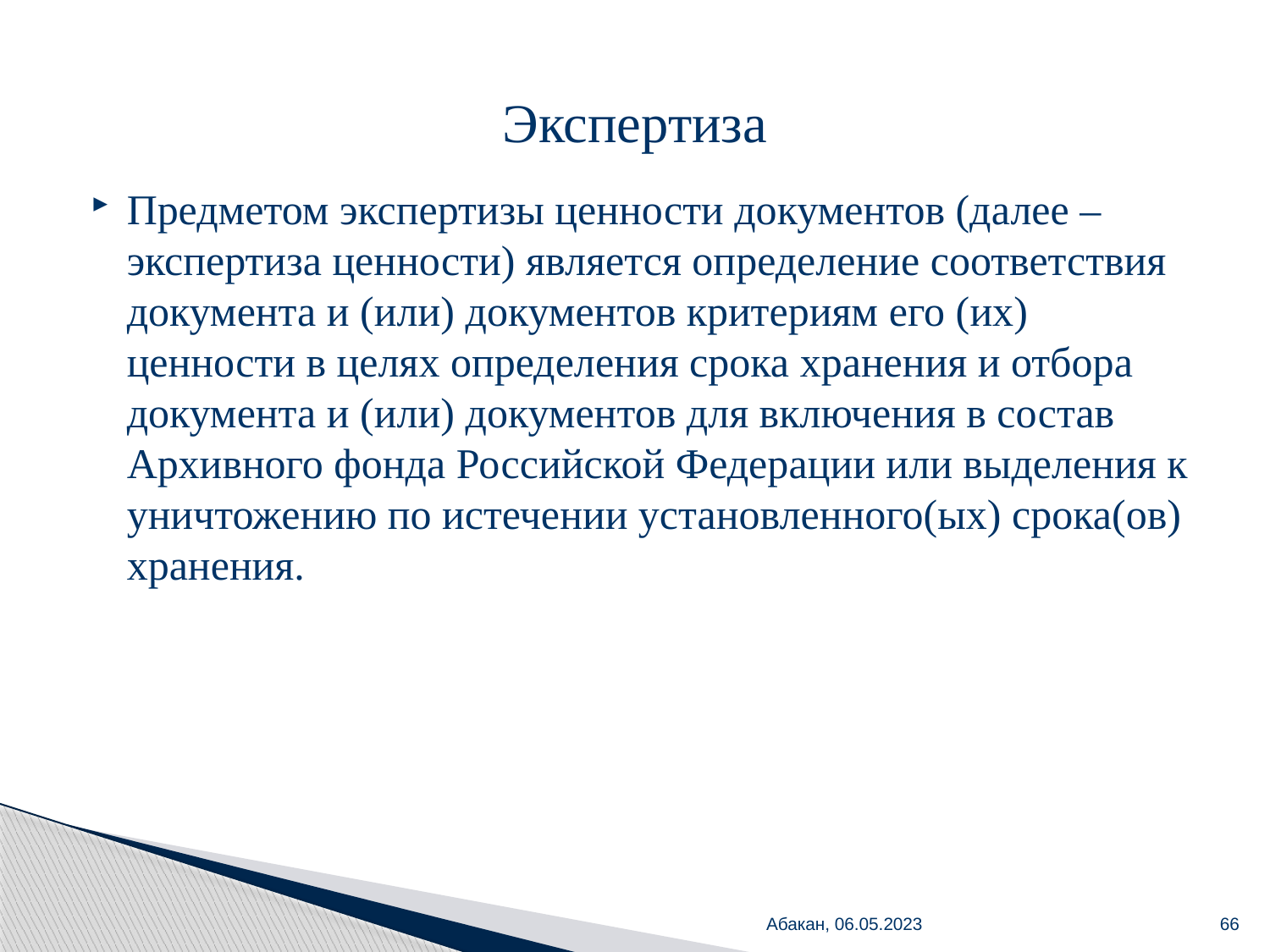

# Экспертиза
Предметом экспертизы ценности документов (далее – экспертиза ценности) является определение соответствия документа и (или) документов критериям его (их) ценности в целях определения срока хранения и отбора документа и (или) документов для включения в состав Архивного фонда Российской Федерации или выделения к уничтожению по истечении установленного(ых) срока(ов) хранения.
Абакан, 06.05.2023
66